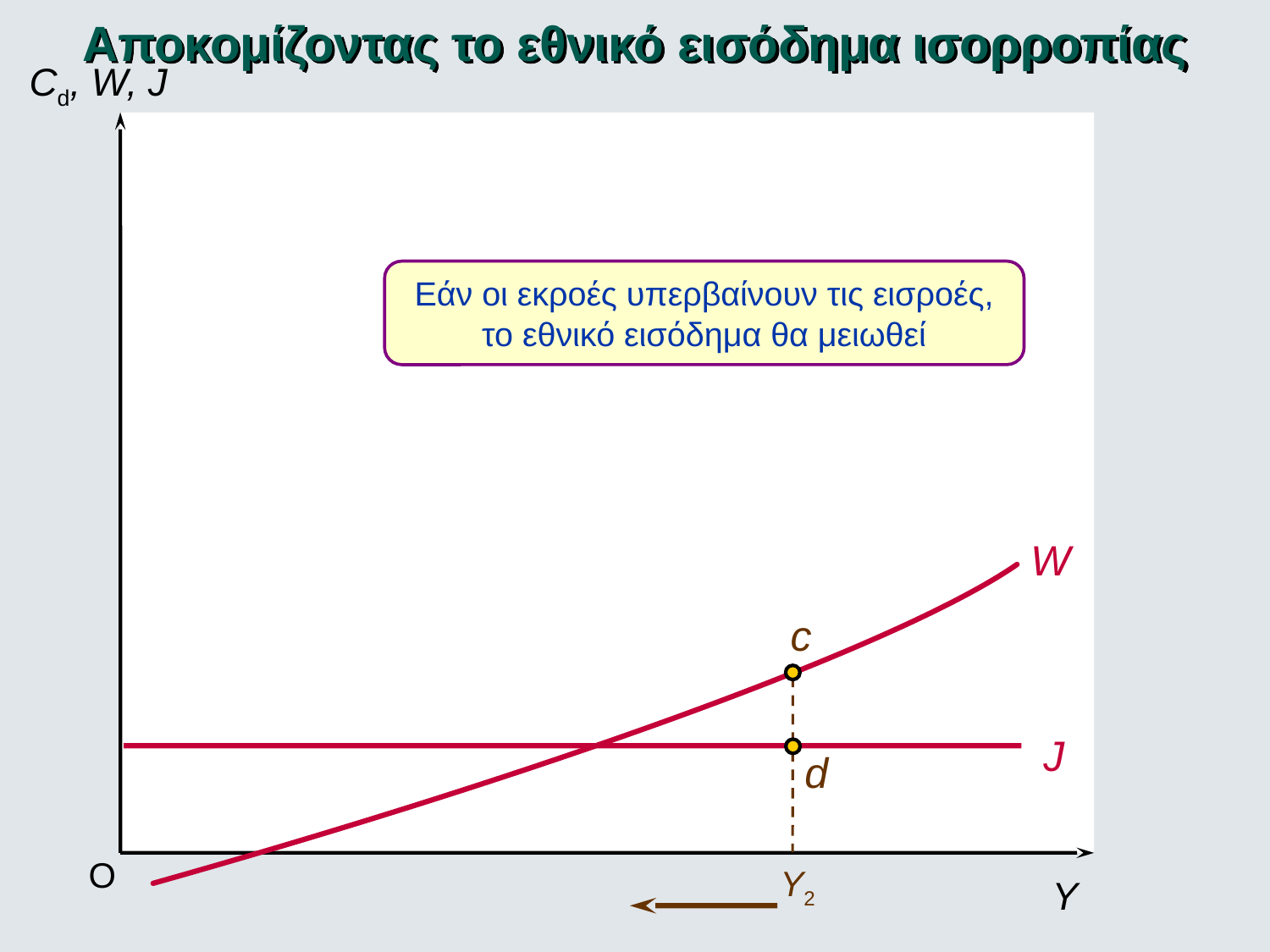

Αποκομίζοντας το εθνικό εισόδημα ισορροπίας
Cd, W, J

Εάν οι εκροές υπερβαίνουν τις εισροές, το εθνικό εισόδημα θα μειωθεί
W
c

Y2
J

d

O

Y